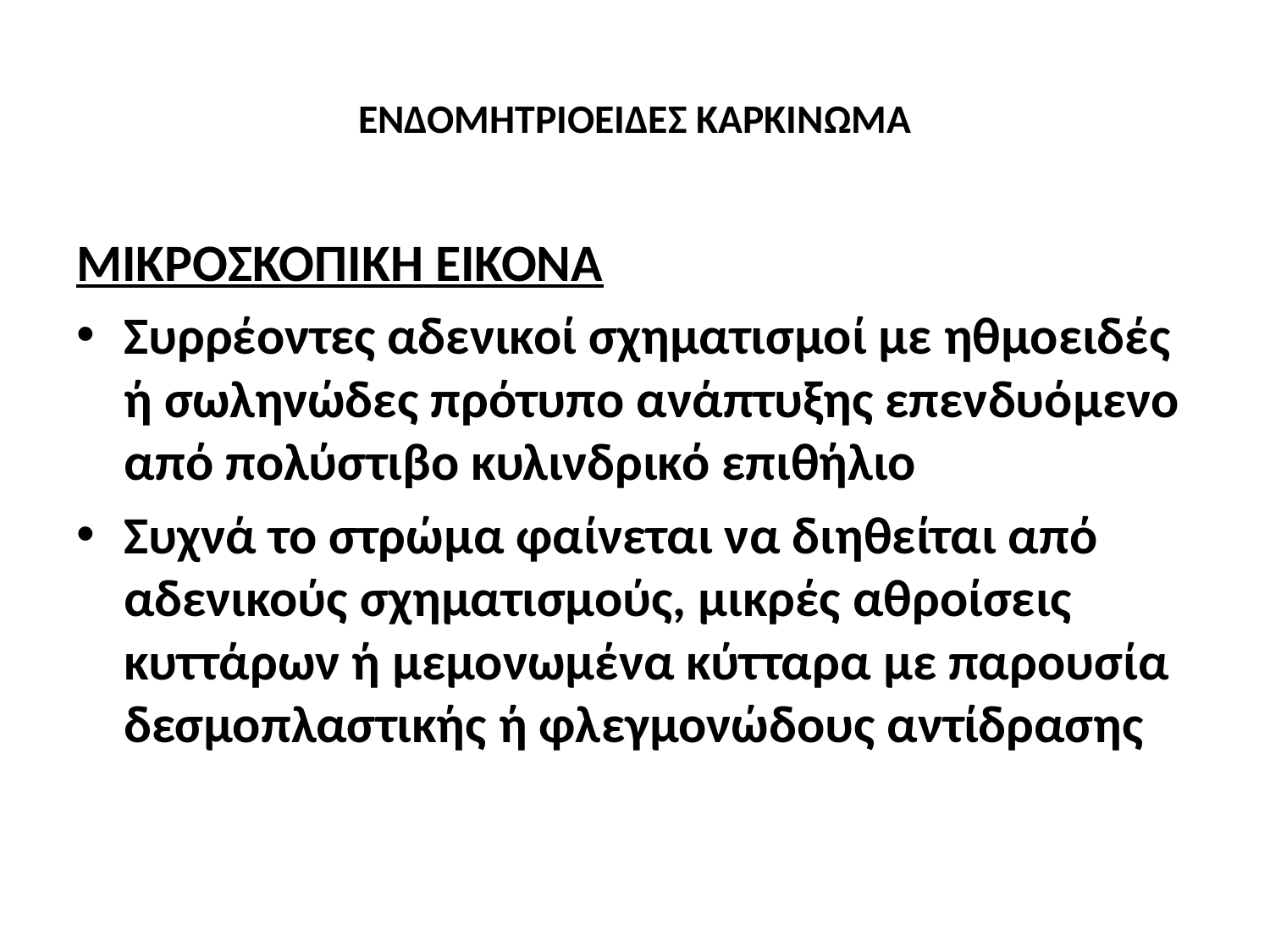

# ΕΝΔΟΜΗΤΡΙΟΕΙΔΕΣ ΚΑΡΚΙΝΩΜΑ
ΜΙΚΡΟΣΚΟΠΙΚΗ ΕΙΚΟΝΑ
Συρρέοντες αδενικοί σχηματισμοί με ηθμοειδές ή σωληνώδες πρότυπο ανάπτυξης επενδυόμενο από πολύστιβο κυλινδρικό επιθήλιο
Συχνά το στρώμα φαίνεται να διηθείται από αδενικούς σχηματισμούς, μικρές αθροίσεις κυττάρων ή μεμονωμένα κύτταρα με παρουσία δεσμοπλαστικής ή φλεγμονώδους αντίδρασης